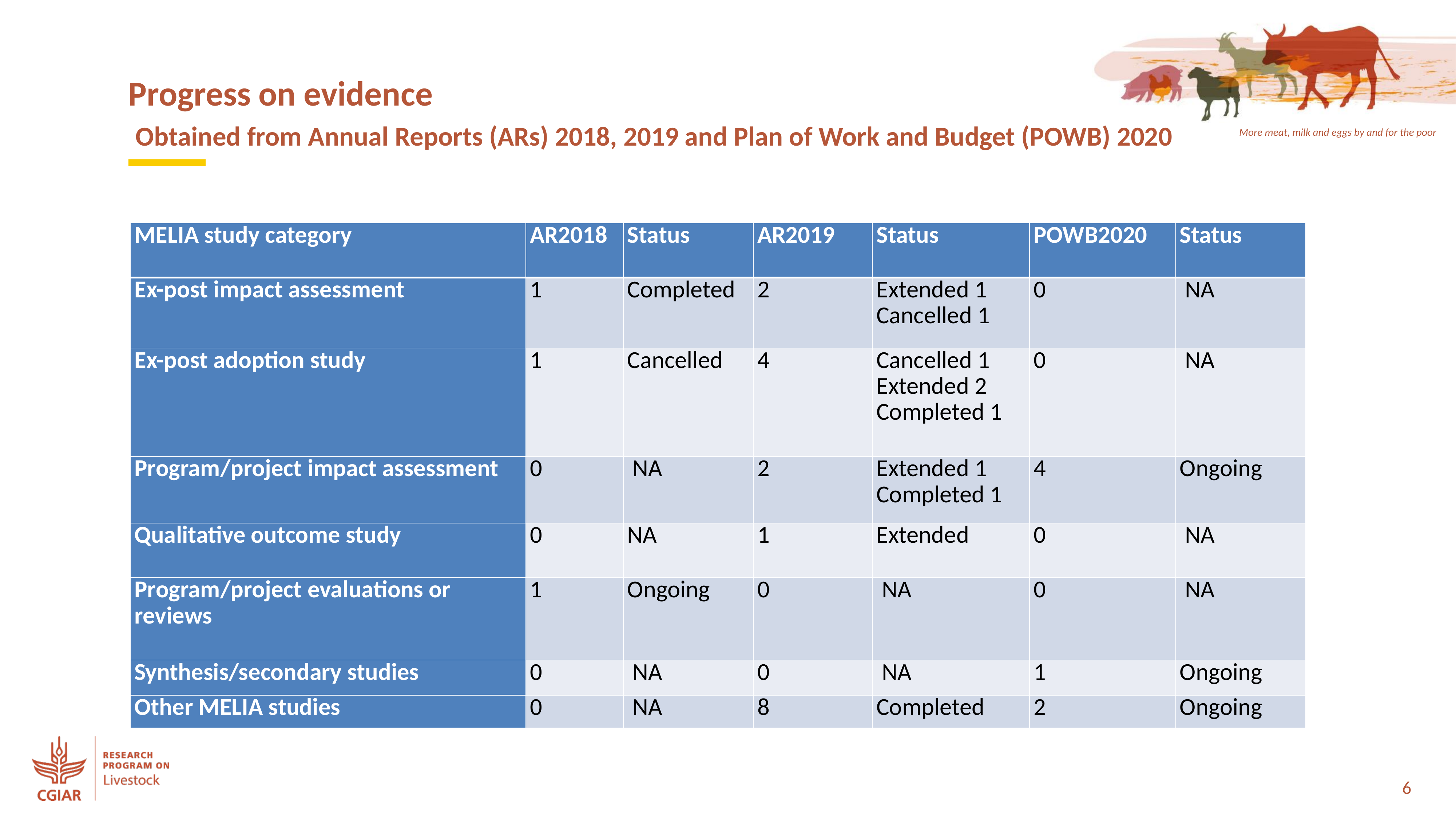

Progress on evidence
Obtained from Annual Reports (ARs) 2018, 2019 and Plan of Work and Budget (POWB) 2020

| MELIA study category | AR2018 | Status | AR2019 | Status | POWB2020 | Status |
| --- | --- | --- | --- | --- | --- | --- |
| Ex-post impact assessment | 1 | Completed | 2 | Extended 1 Cancelled 1 | 0 | NA |
| Ex-post adoption study | 1 | Cancelled | 4 | Cancelled 1 Extended 2 Completed 1 | 0 | NA |
| Program/project impact assessment | 0 | NA | 2 | Extended 1 Completed 1 | 4 | Ongoing |
| Qualitative outcome study | 0 | NA | 1 | Extended | 0 | NA |
| Program/project evaluations or reviews | 1 | Ongoing | 0 | NA | 0 | NA |
| Synthesis/secondary studies | 0 | NA | 0 | NA | 1 | Ongoing |
| Other MELIA studies | 0 | NA | 8 | Completed | 2 | Ongoing |